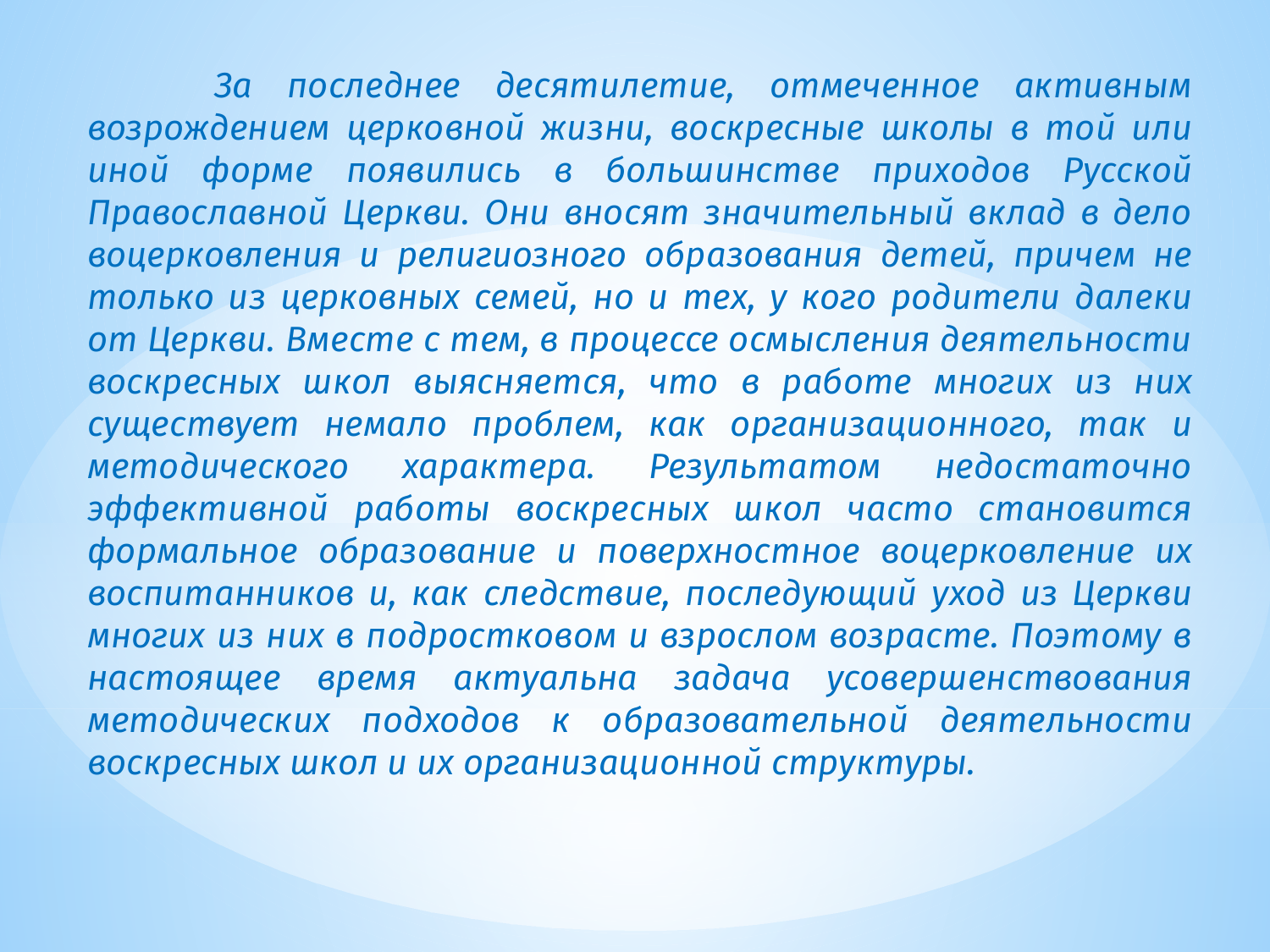

За последнее десятилетие, отмеченное активным возрождением церковной жизни, воскресные школы в той или иной форме появились в большинстве приходов Русской Православной Церкви. Они вносят значительный вклад в дело воцерковления и религиозного образования детей, причем не только из церковных семей, но и тех, у кого родители далеки от Церкви. Вместе с тем, в процессе осмысления деятельности воскресных школ выясняется, что в работе многих из них существует немало проблем, как организационного, так и методического характера. Результатом недостаточно эффективной работы воскресных школ часто становится формальное образование и поверхностное воцерковление их воспитанников и, как следствие, последующий уход из Церкви многих из них в подростковом и взрослом возрасте. Поэтому в настоящее время актуальна задача усовершенствования методических подходов к образовательной деятельности воскресных школ и их организационной структуры.